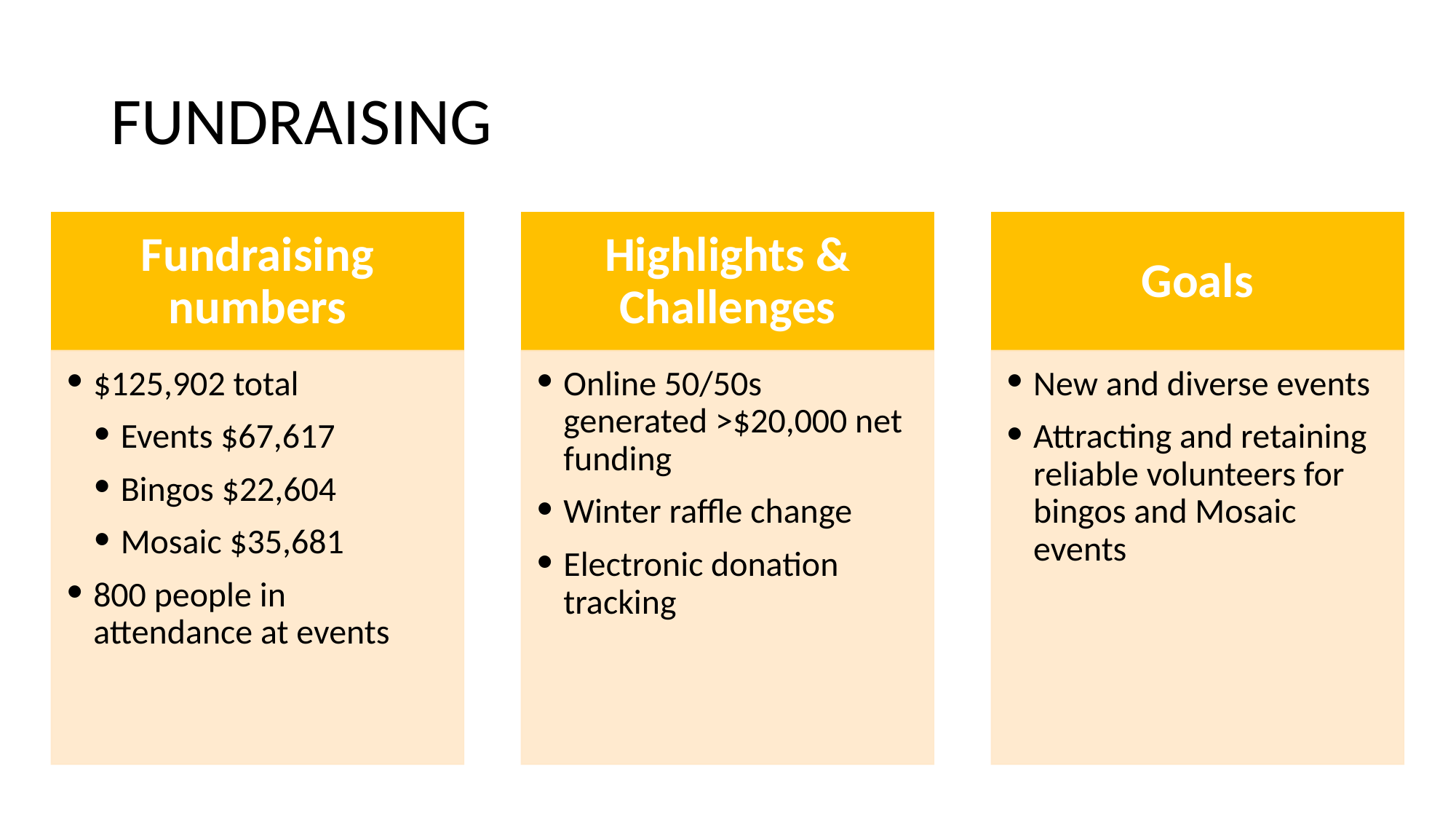

# FUNDRAISING

Fundraising numbers

Highlights & Challenges

Goals

$125,902 total
Events $67,617
Bingos $22,604
Mosaic $35,681
800 people in attendance at events

Online 50/50s generated >$20,000 net funding
Winter raffle change
Electronic donation tracking

New and diverse events
Attracting and retaining reliable volunteers for bingos and Mosaic events